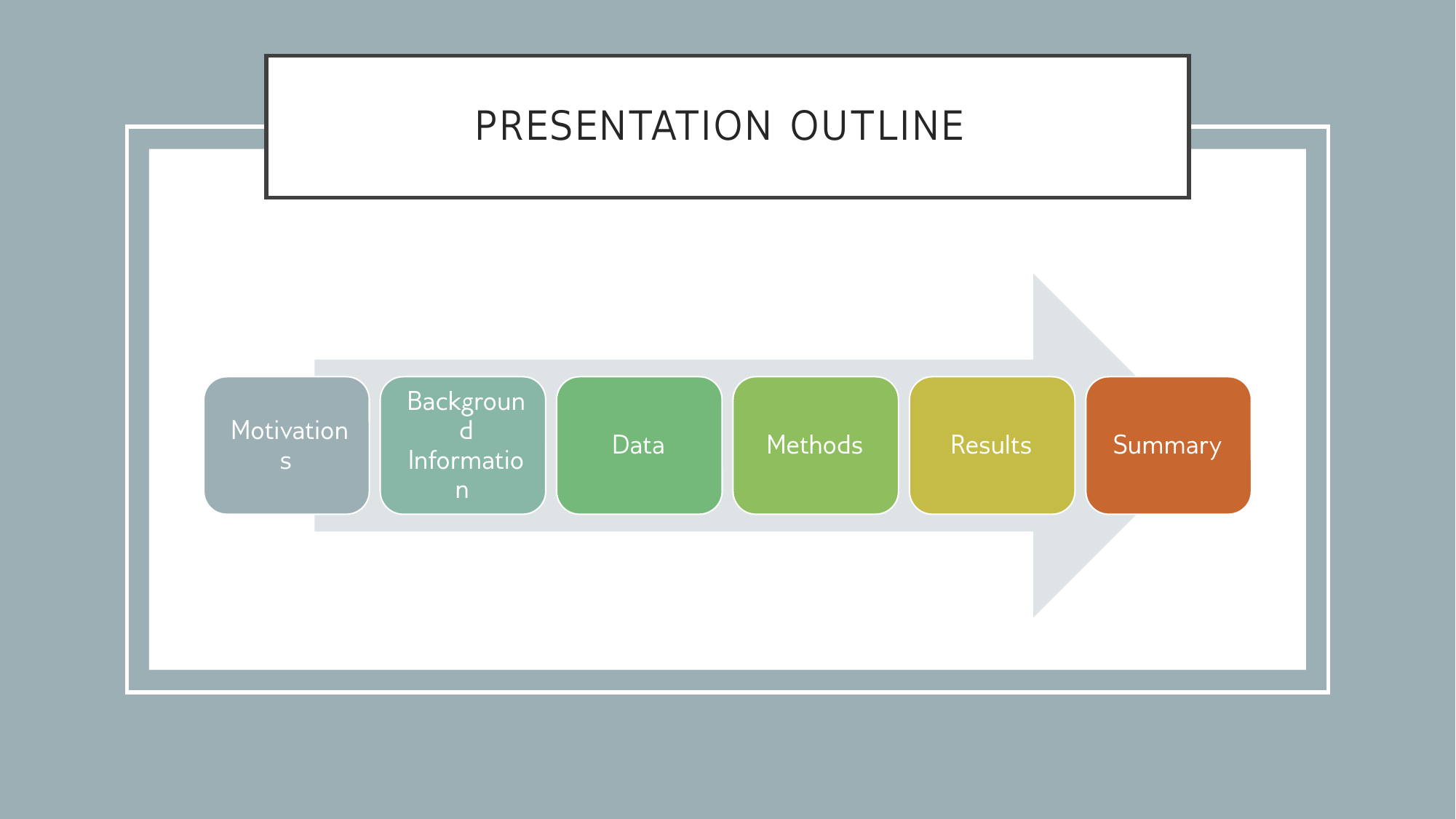

# Presentation Outline

Motivations
Background Information
Data
Methods
Results
Summary